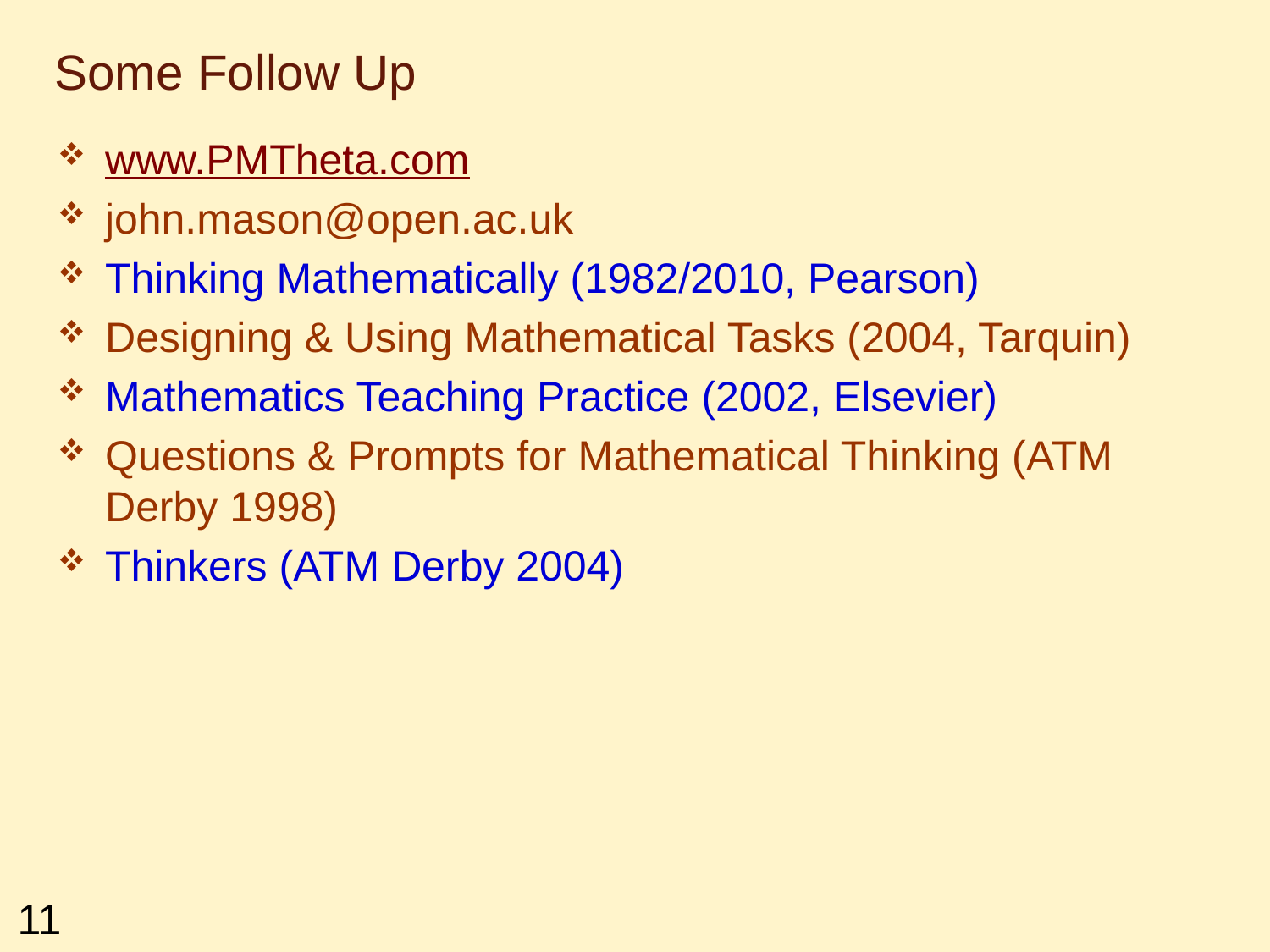

# Some Follow Up
www.PMTheta.com
john.mason@open.ac.uk
Thinking Mathematically (1982/2010, Pearson)
Designing & Using Mathematical Tasks (2004, Tarquin)
Mathematics Teaching Practice (2002, Elsevier)
Questions & Prompts for Mathematical Thinking (ATM Derby 1998)
Thinkers (ATM Derby 2004)